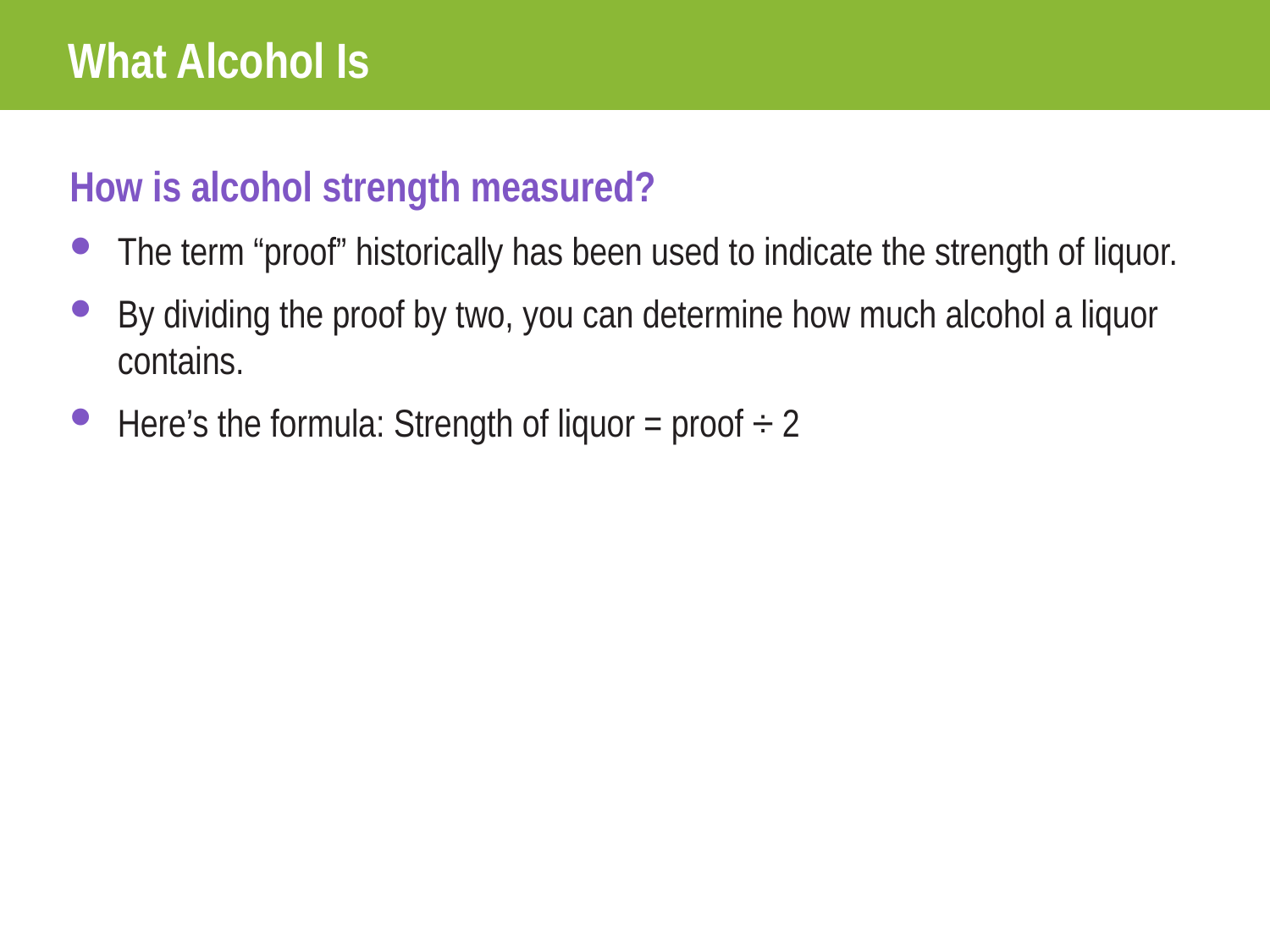

# What Alcohol Is
How is alcohol strength measured?
The term “proof” historically has been used to indicate the strength of liquor.
By dividing the proof by two, you can determine how much alcohol a liquor contains.
Here’s the formula: Strength of liquor = proof ÷ 2